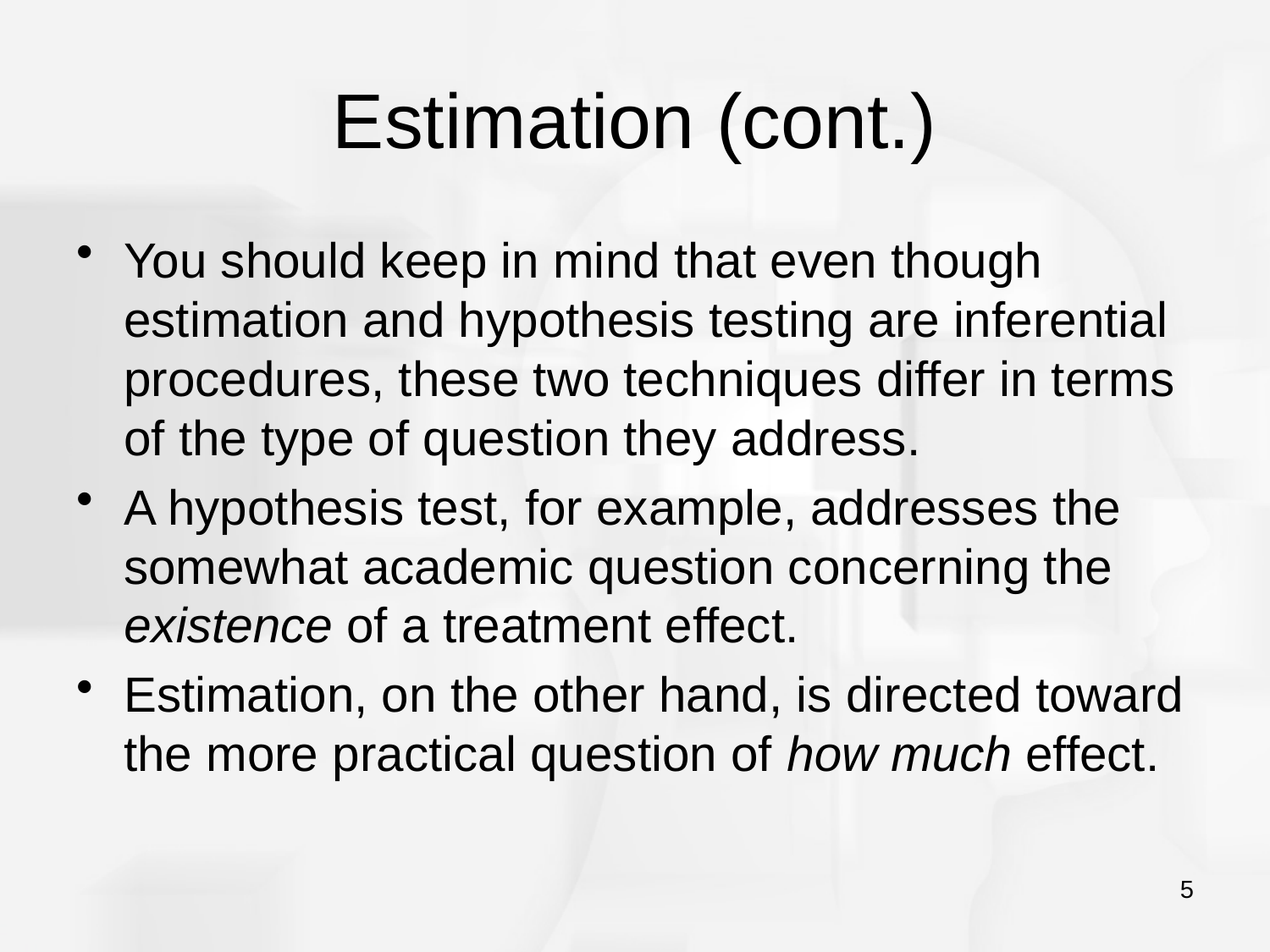

# Estimation (cont.)
You should keep in mind that even though estimation and hypothesis testing are inferential procedures, these two techniques differ in terms of the type of question they address.
A hypothesis test, for example, addresses the somewhat academic question concerning the existence of a treatment effect.
Estimation, on the other hand, is directed toward the more practical question of how much effect.
5